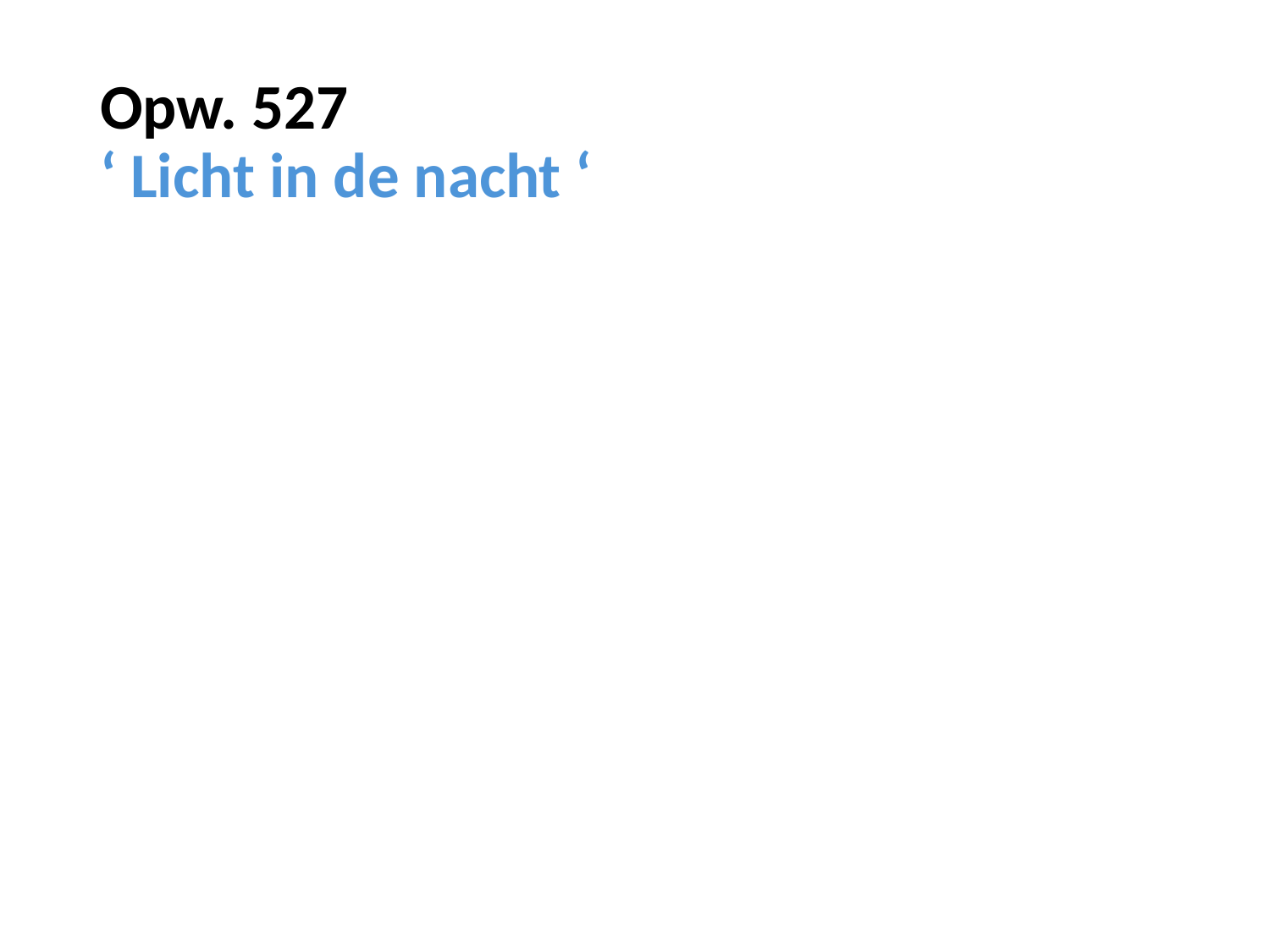

# Opw. 527 ‘ Licht in de nacht ‘